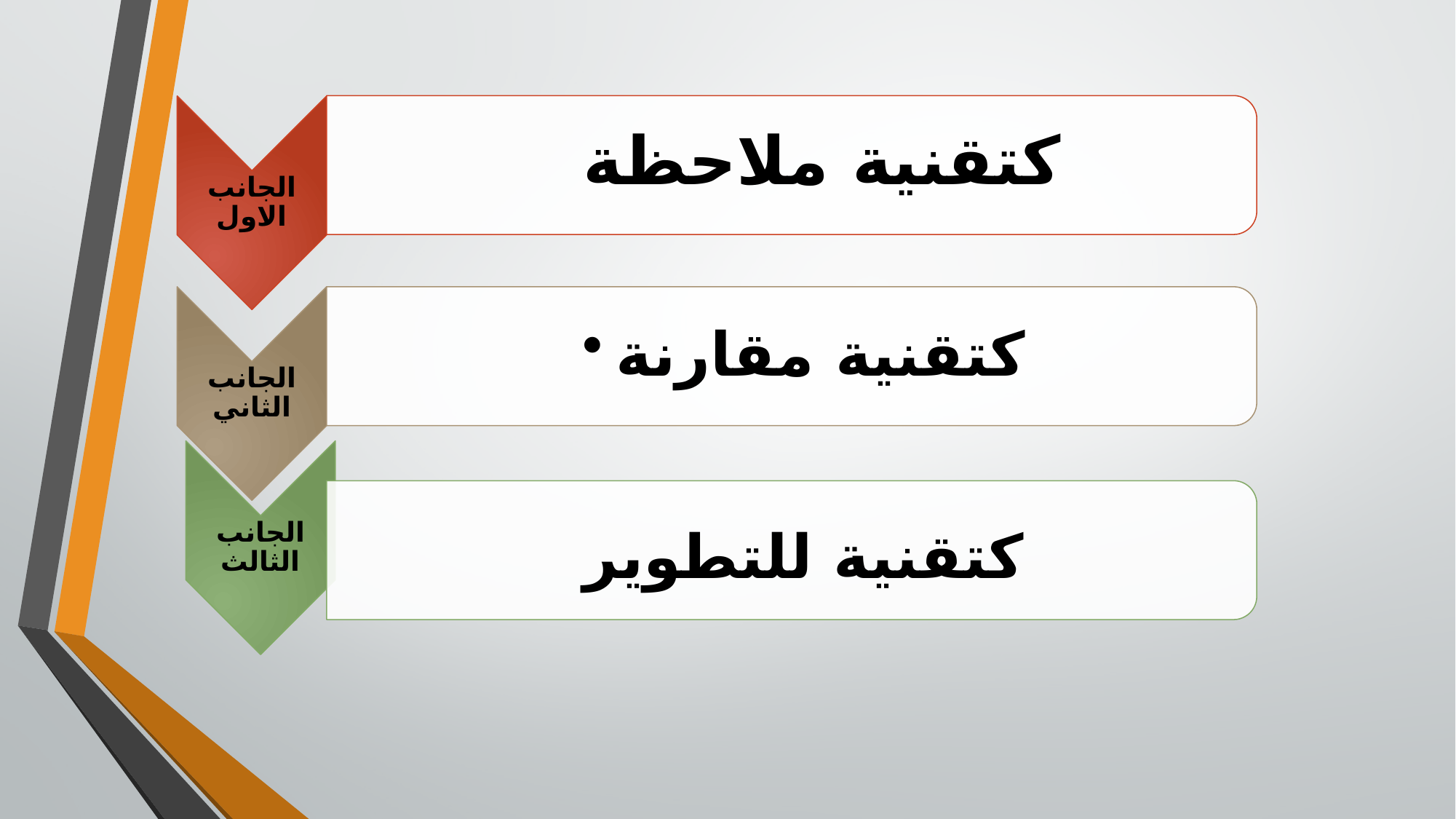

الجانب الاول

كتقنية ملاحظة

الجانب الثاني
كتقنية مقارنة
الجانب الثالث

كتقنية للتطوير